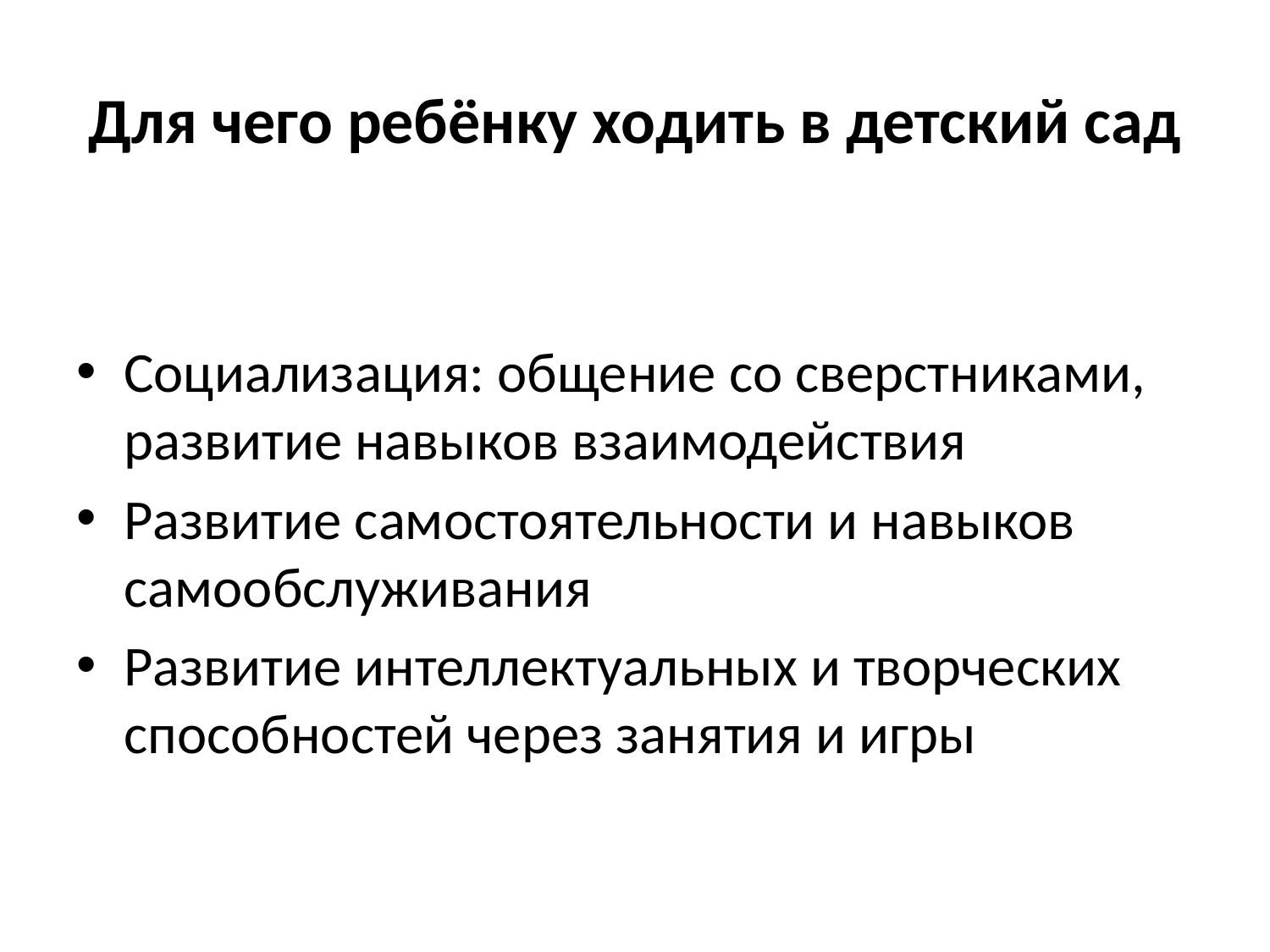

# Для чего ребёнку ходить в детский сад
Социализация: общение со сверстниками, развитие навыков взаимодействия
Развитие самостоятельности и навыков самообслуживания
Развитие интеллектуальных и творческих способностей через занятия и игры